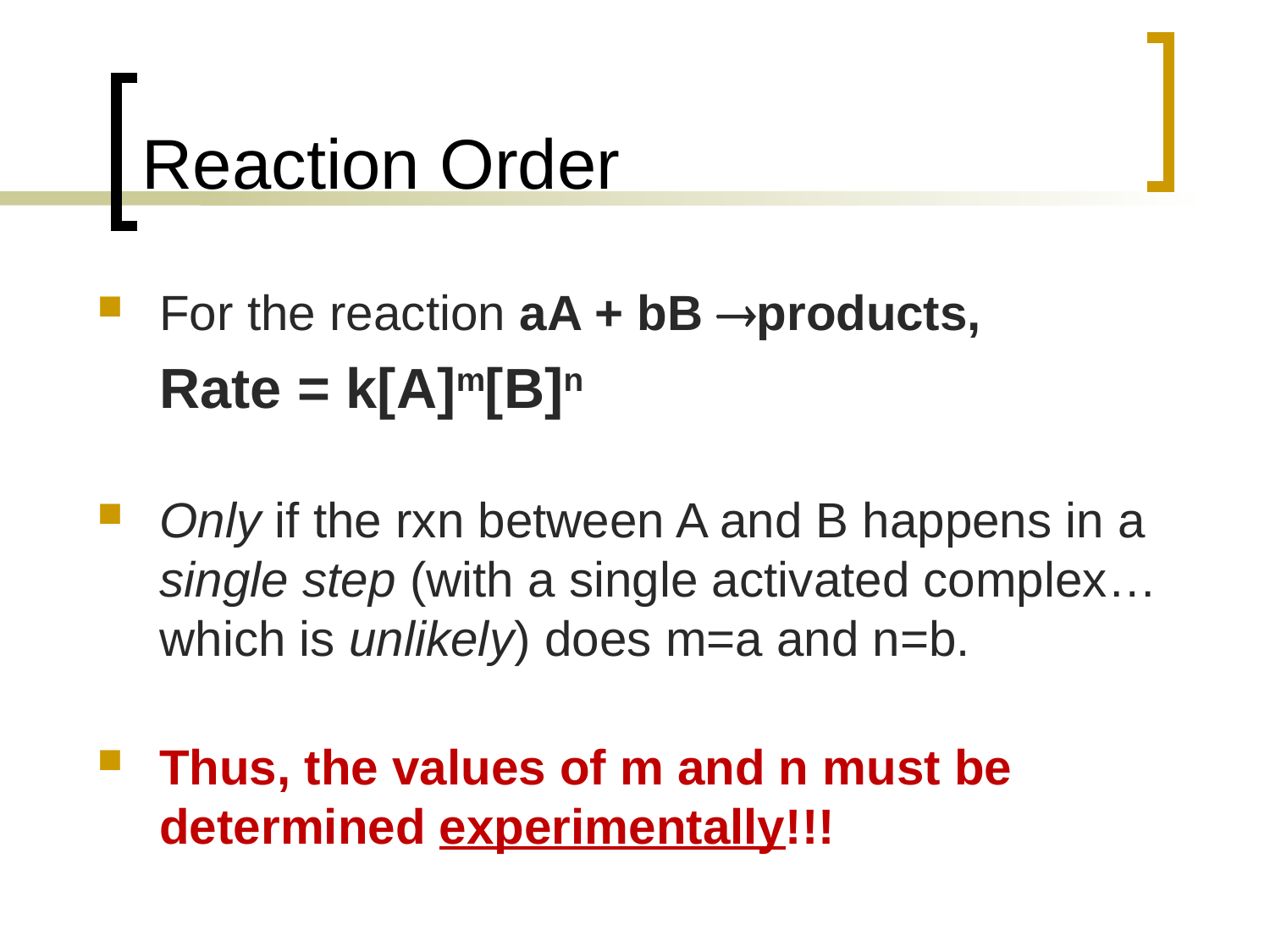

# Reaction Order
For the reaction aA + bB →products,
	Rate = k[A]m[B]n
Only if the rxn between A and B happens in a single step (with a single activated complex… which is unlikely) does m=a and n=b.
Thus, the values of m and n must be determined experimentally!!!